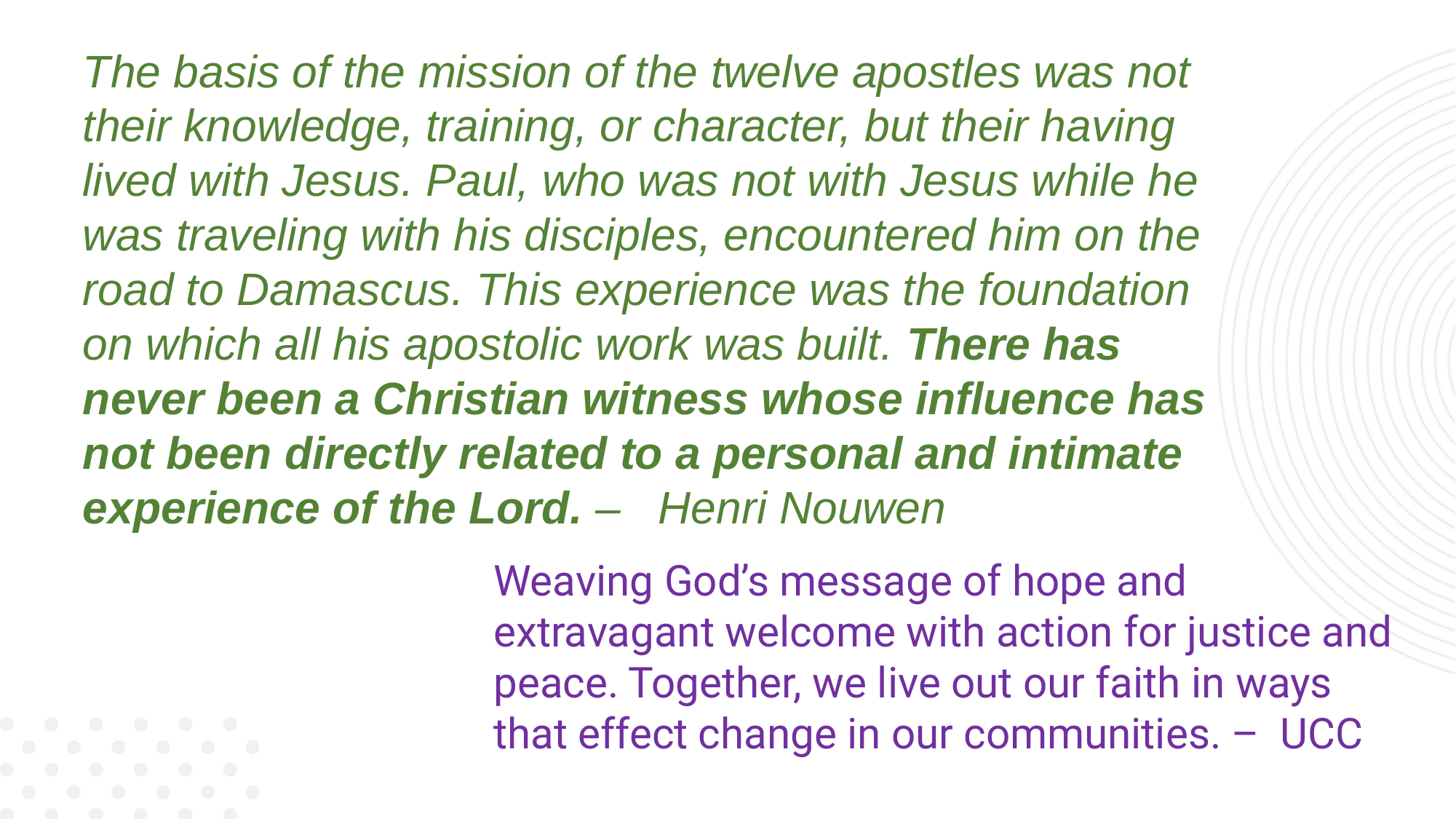

The basis of the mission of the twelve apostles was not their knowledge, training, or character, but their having lived with Jesus. Paul, who was not with Jesus while he was traveling with his disciples, encountered him on the road to Damascus. This experience was the foundation on which all his apostolic work was built. There has never been a Christian witness whose influence has not been directly related to a personal and intimate experience of the Lord. –   Henri Nouwen
Weaving God’s message of hope and extravagant welcome with action for justice and peace. Together, we live out our faith in ways that effect change in our communities. –  UCC